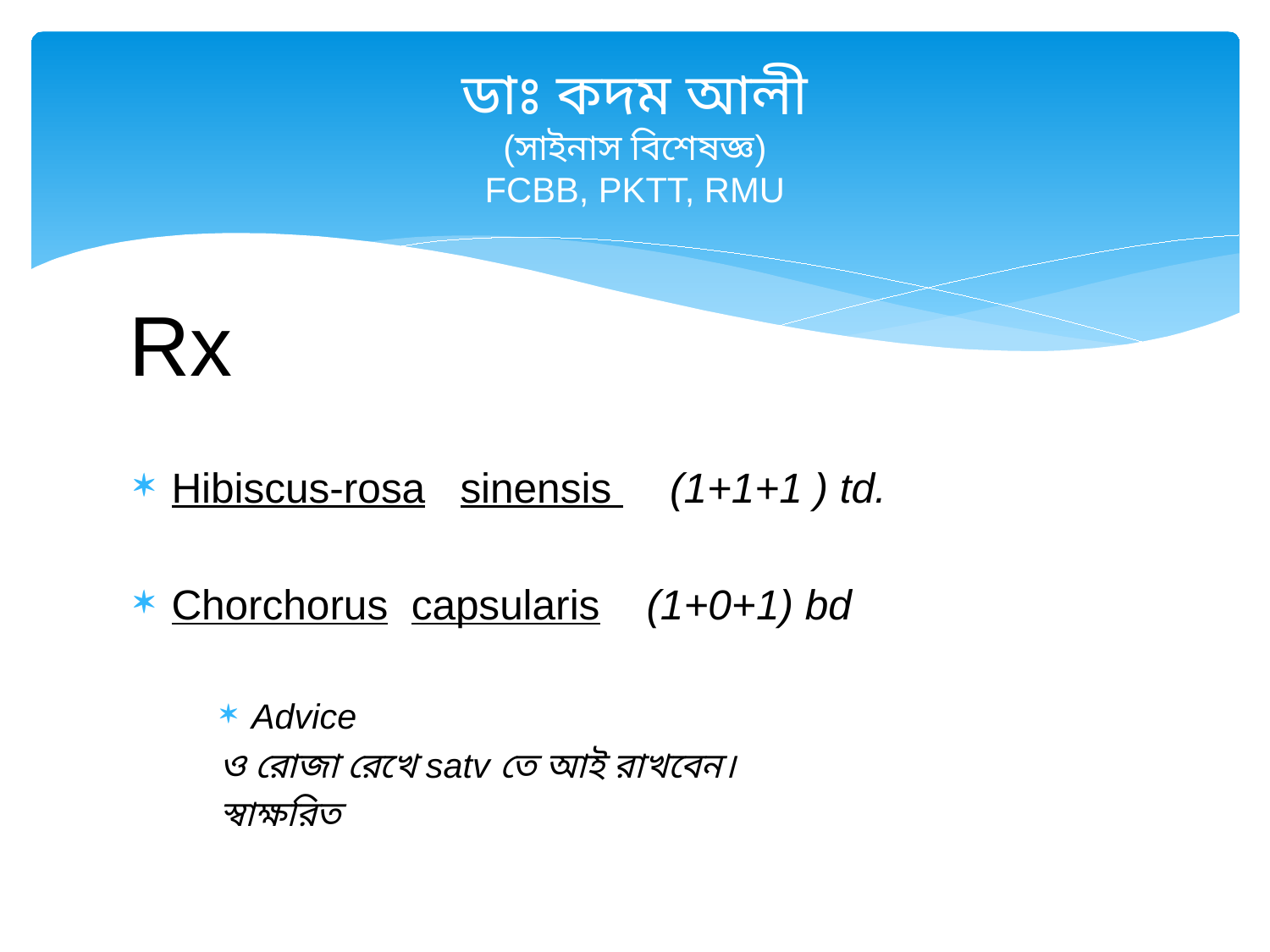

# ডাঃ কদম আলী (সাইনাস বিশেষজ্ঞ) FCBB, PKTT, RMU
Rx
Hibiscus-rosa   sinensis     (1+1+1 ) td.

Chorchorus  capsularis    (1+0+1) bd

Advice
		ও রোজা রেখে satv তে আই রাখবেন।
							স্বাক্ষরিত